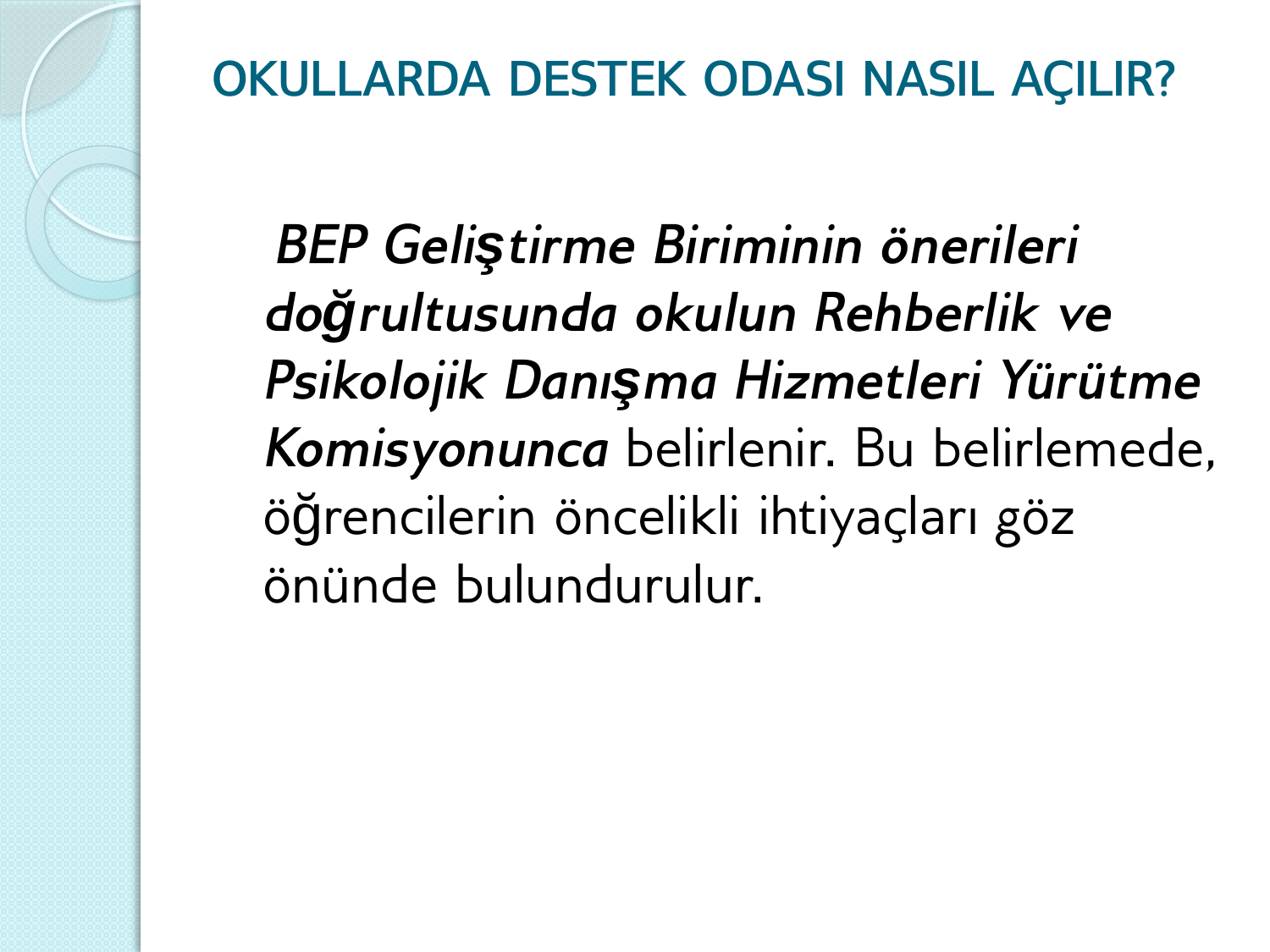

# OKULLARDA DESTEK ODASI NASIL AÇILIR?
   BEP Geliştirme Biriminin önerileri doğrultusunda okulun Rehberlik ve Psikolojik Danışma Hizmetleri Yürütme Komisyonunca belirlenir. Bu belirlemede, öğrencilerin öncelikli ihtiyaçları göz önünde bulundurulur.